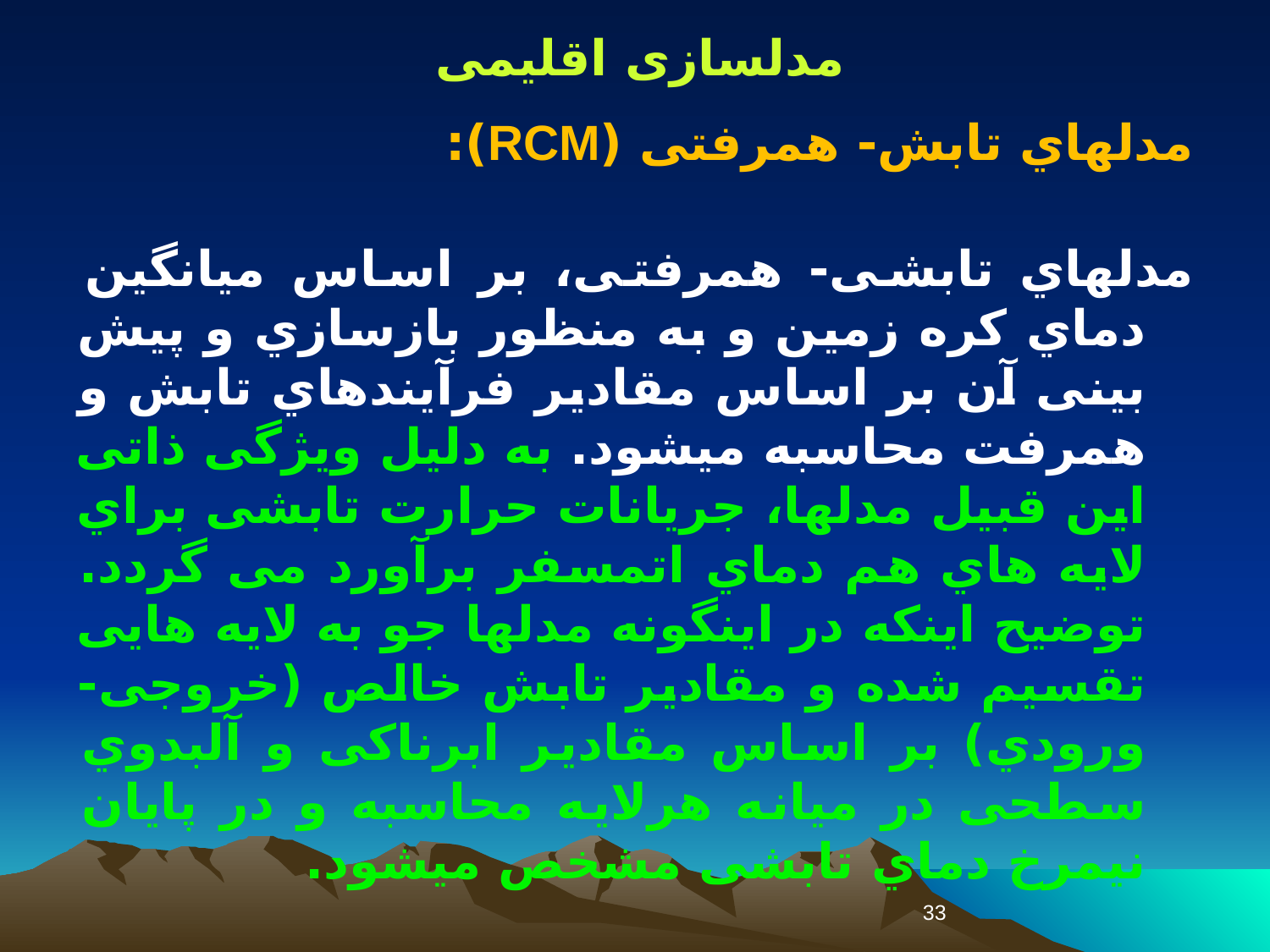

مدلسازی اقلیمی
مدلهاي تابش- همرفتی (RCM):

مدلهاي تابشی- همرفتی، بر اساس میانگین دماي کره زمین و به منظور بازسازي و پیش بینی آن بر اساس مقادیر فرآیندهاي تابش و همرفت محاسبه میشود. به دلیل ویژگی ذاتی این قبیل مدلها، جریانات حرارت تابشی براي لایه هاي هم دماي اتمسفر برآورد می گردد. توضیح اینکه در اینگونه مدلها جو به لایه هایی تقسیم شده و مقادیر تابش خالص (خروجی- ورودي) بر اساس مقادیر ابرناکی و آلبدوي سطحی در میانه هرلایه محاسبه و در پایان نیمرخ دماي تابشی مشخص میشود.

33